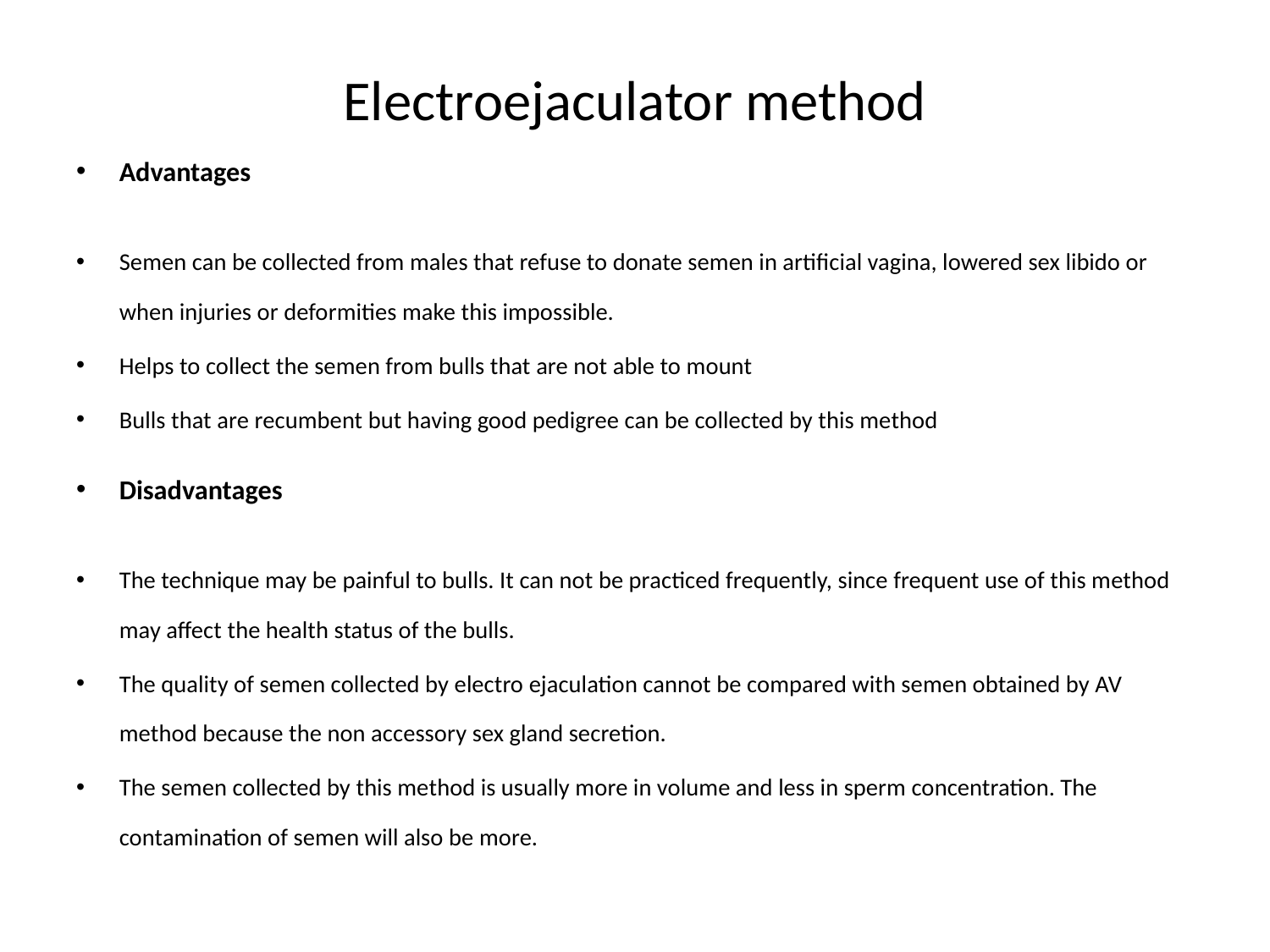

# Electroejaculator method
Advantages

Semen can be collected from males that refuse to donate semen in artificial vagina, lowered sex libido or when injuries or deformities make this impossible.
Helps to collect the semen from bulls that are not able to mount
Bulls that are recumbent but having good pedigree can be collected by this method

Disadvantages

The technique may be painful to bulls. It can not be practiced frequently, since frequent use of this method may affect the health status of the bulls.
The quality of semen collected by electro ejaculation cannot be compared with semen obtained by AV method because the non accessory sex gland secretion.
The semen collected by this method is usually more in volume and less in sperm concentration. The contamination of semen will also be more.